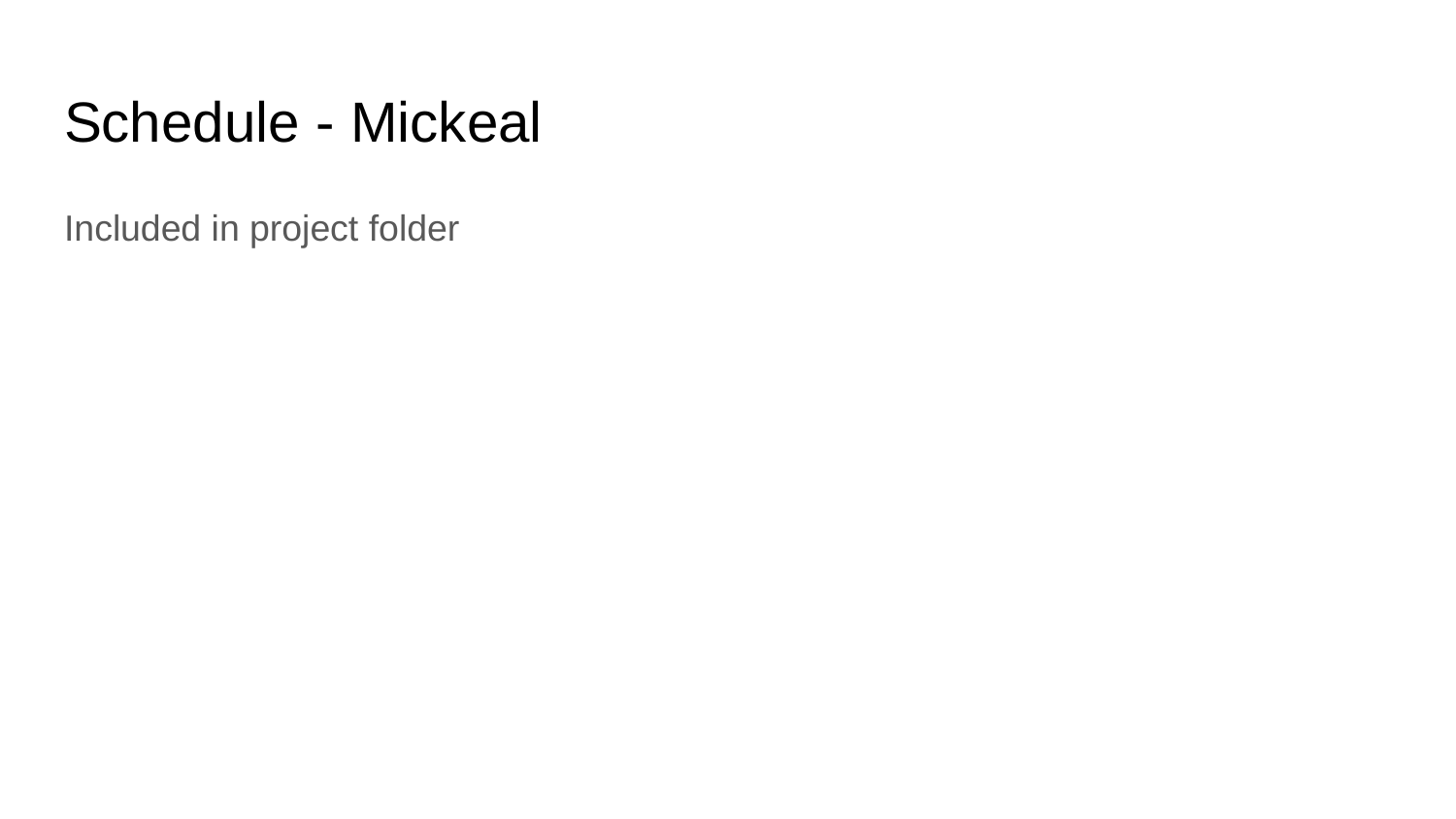

# Schedule - Mickeal
Included in project folder